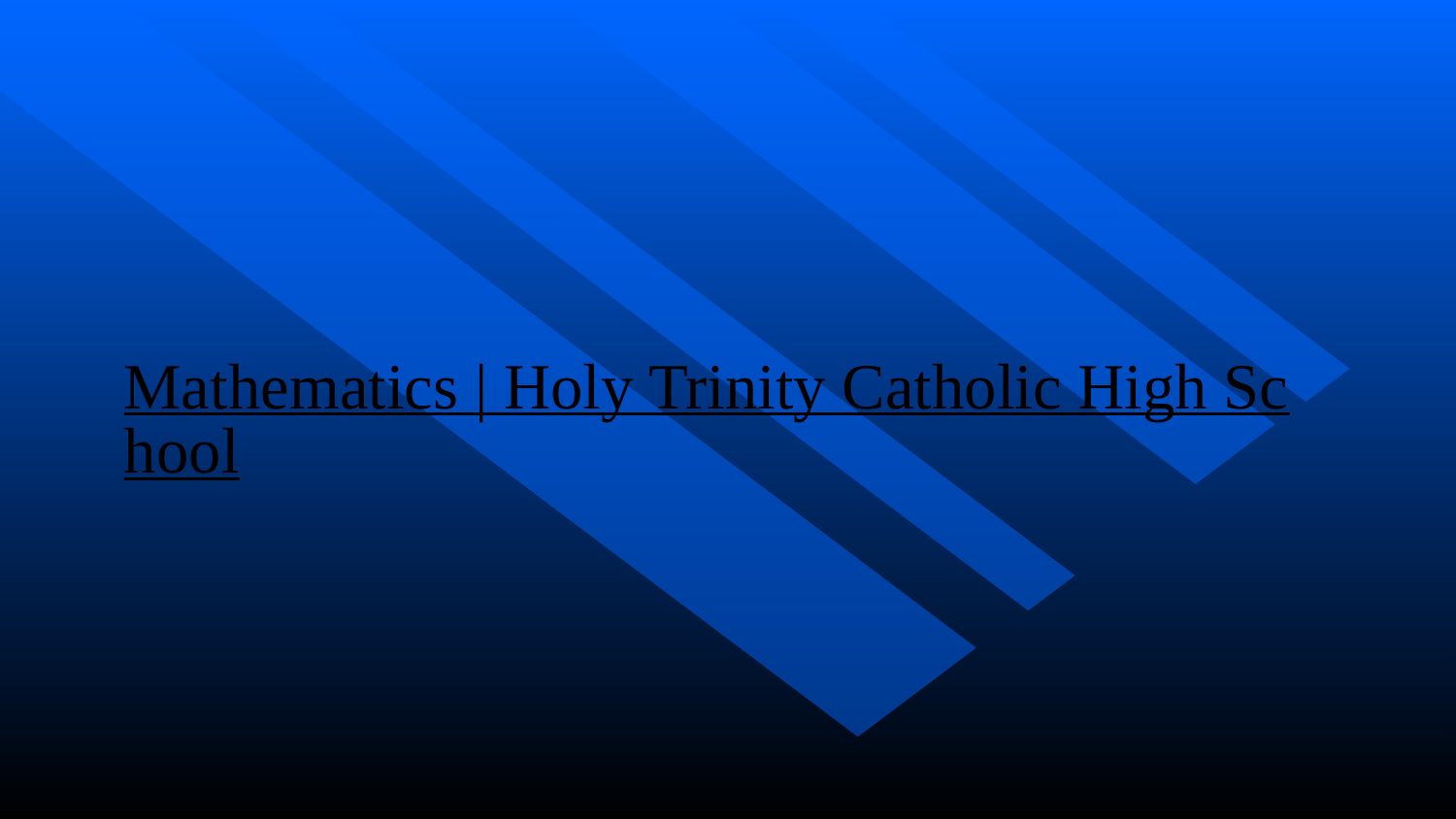

Mathematics | Holy Trinity Catholic High School